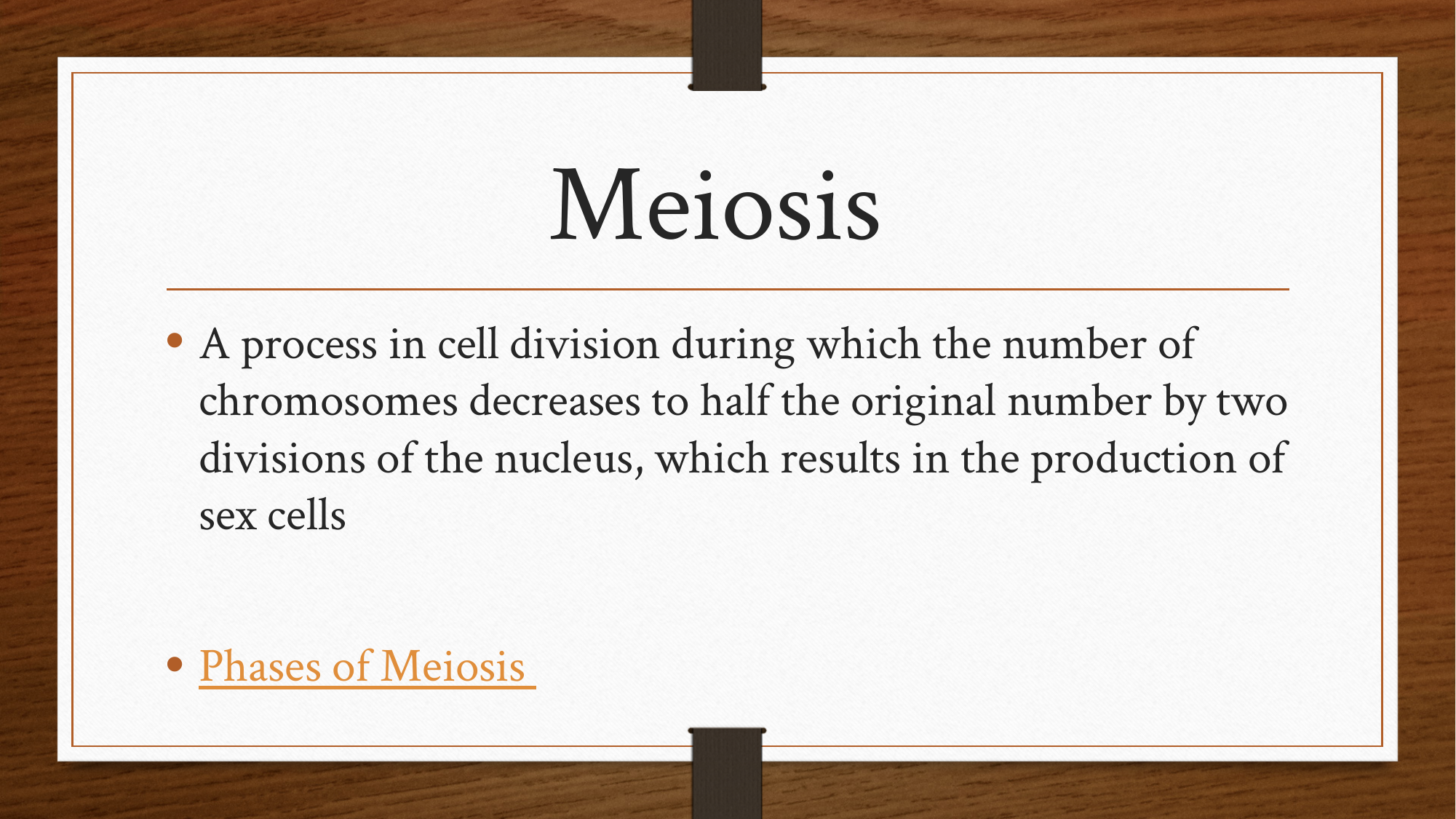

# Meiosis
A process in cell division during which the number of chromosomes decreases to half the original number by two divisions of the nucleus, which results in the production of sex cells

Phases of Meiosis